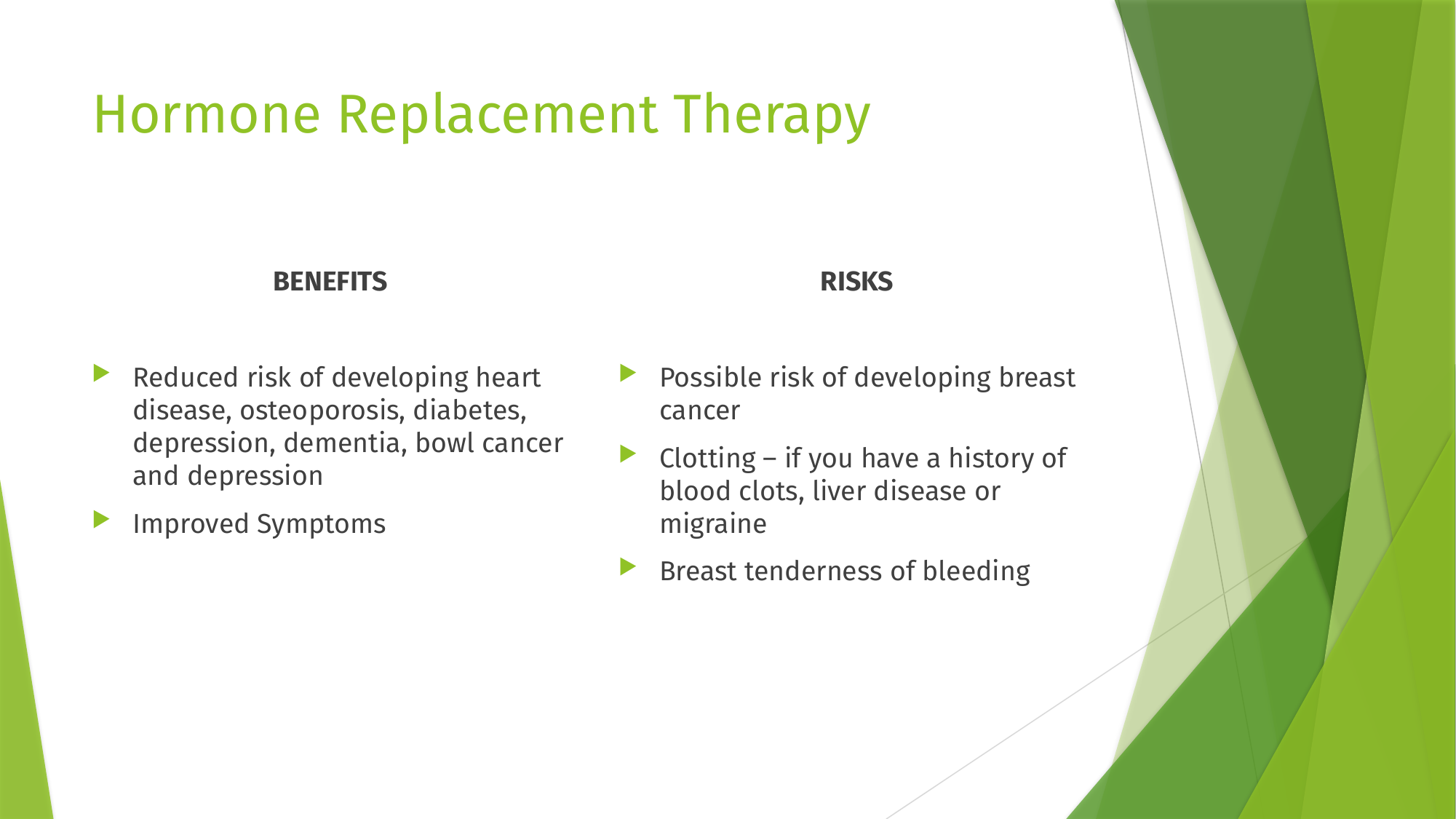

# Hormone Replacement Therapy
BENEFITS

Reduced risk of developing heart disease, osteoporosis, diabetes, depression, dementia, bowl cancer and depression
Improved Symptoms

RISKS

Possible risk of developing breast cancer
Clotting – if you have a history of blood clots, liver disease or migraine
Breast tenderness of bleeding